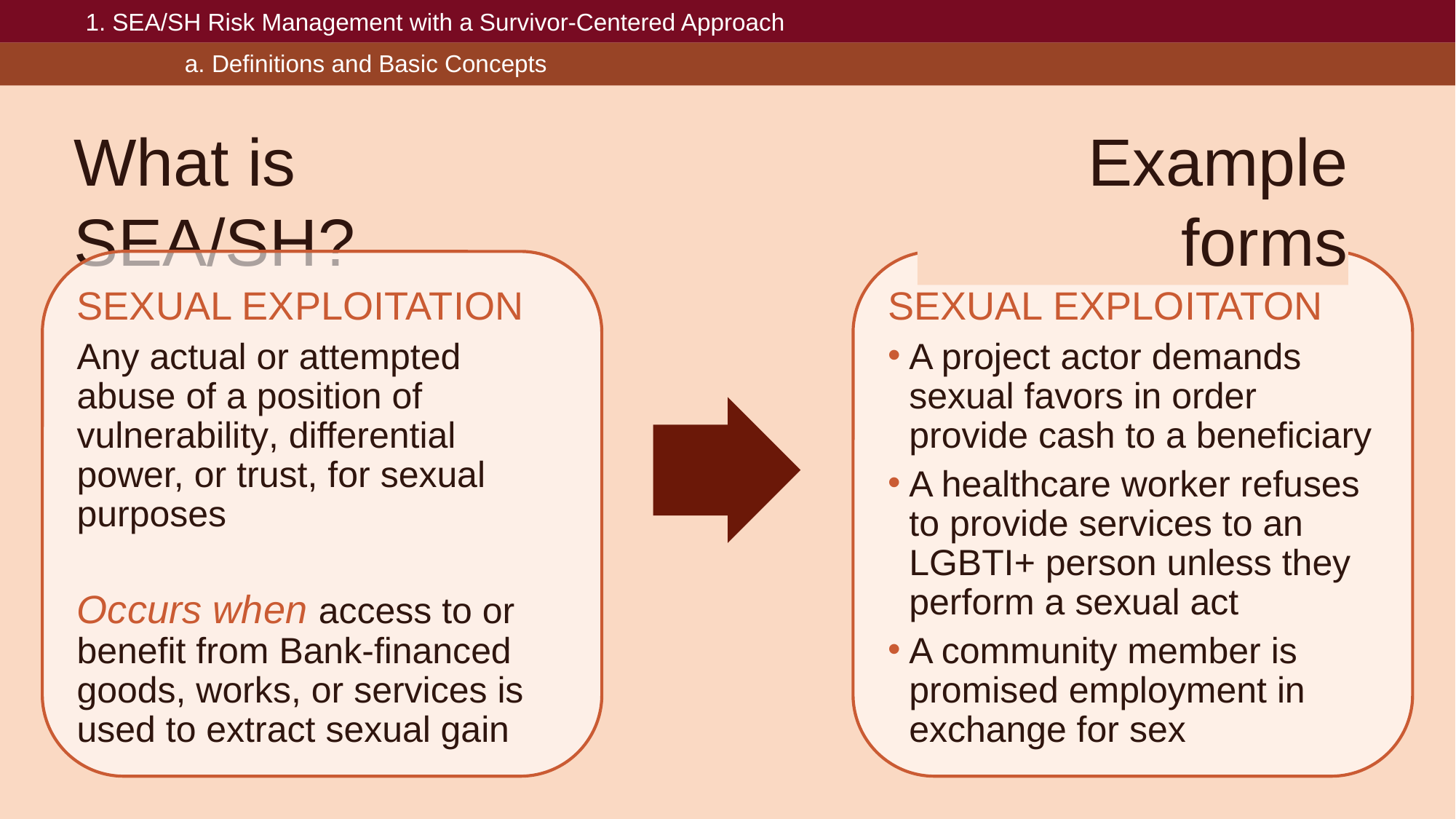

1. SEA/SH Risk Management with a Survivor-Centered Approach

a. Definitions and Basic Concepts
What is SEA/SH?
Example forms
SEXUAL EXPLOITATION
Any actual or attempted abuse of a position of vulnerability, differential power, or trust, for sexual purposes

Occurs when access to or benefit from Bank-financed goods, works, or services is used to extract sexual gain

SEXUAL EXPLOITATON
A project actor demands sexual favors in order provide cash to a beneficiary
A healthcare worker refuses to provide services to an LGBTI+ person unless they perform a sexual act
A community member is promised employment in exchange for sex